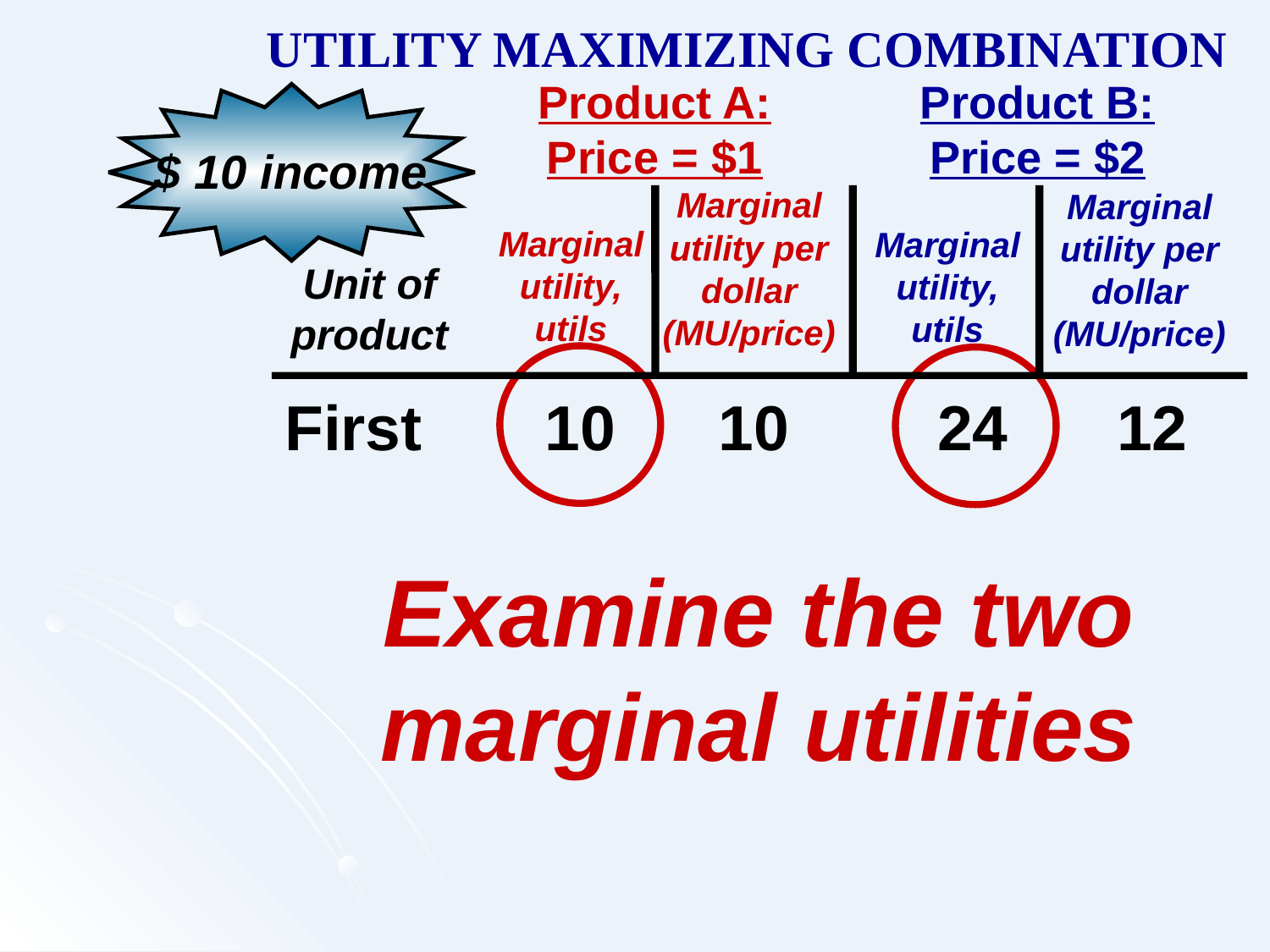

UTILITY MAXIMIZING COMBINATION
Product A:
Price = $1
Product B:
Price = $2

$ 10 income
Marginal
utility per
dollar
(MU/price)
Marginal
utility per
dollar
(MU/price)

Marginal
utility,
utils
Marginal
utility,
utils
Unit of
product

First       10	   10		 24	    12
Examine the two
marginal utilities